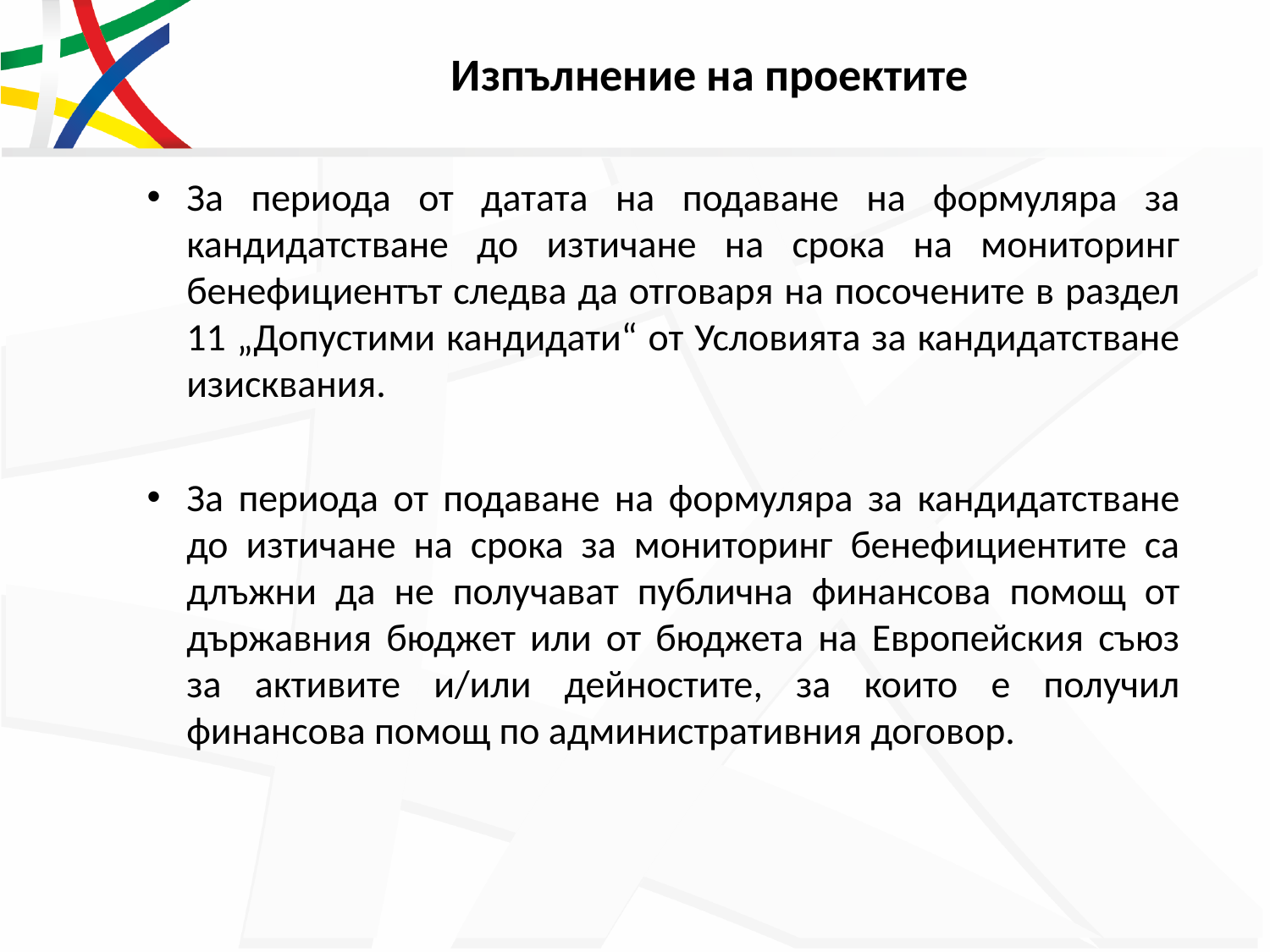

# Изпълнение на проектите
За периода от датата на подаване на формуляра за кандидатстване до изтичане на срока на мониторинг бенефициентът следва да отговаря на посочените в раздел 11 „Допустими кандидати“ от Условията за кандидатстване изисквания.

За периода от подаване на формуляра за кандидатстване до изтичане на срока за мониторинг бенефициентите са длъжни да не получават публична финансова помощ от държавния бюджет или от бюджета на Европейския съюз за активите и/или дейностите, за които е получил финансова помощ по административния договор.